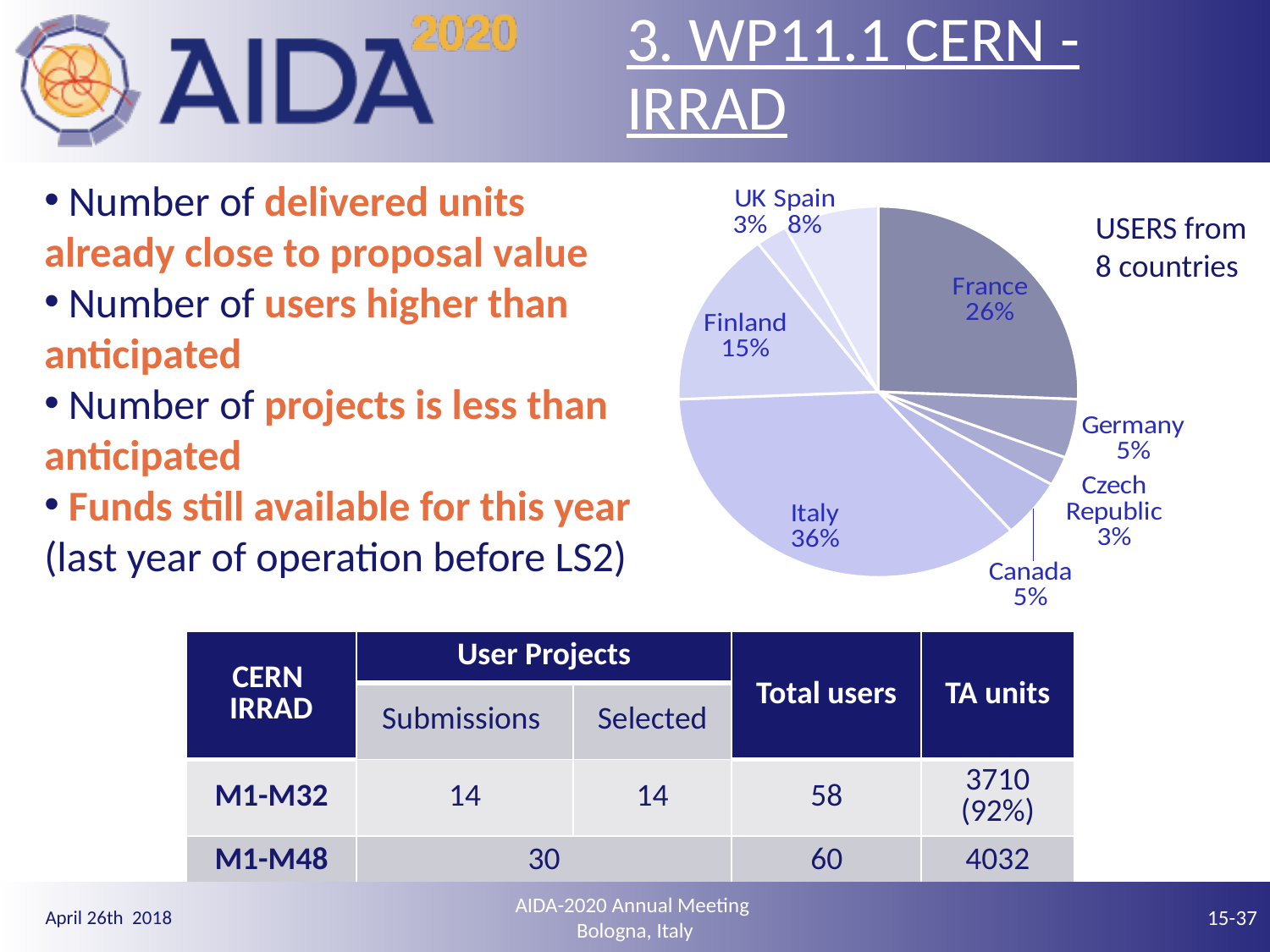

# 3. WP11.1 CERN - IRRAD

### Chart

| Category | N° |
|---|---|
| France | 10.0 |
| Germany | 2.0 |
| Czech Republic | 1.0 |
| Canada | 2.0 |
| Italy | 14.0 |
| Finland | 6.0 |
| UK | 1.0 |
| Spain | 3.0 |
 Number of delivered units already close to proposal value
 Number of users higher than anticipated
 Number of projects is less than anticipated
 Funds still available for this year (last year of operation before LS2)
USERS from
8 countries
| CERN IRRAD | User Projects |  | Total users | TA units |
| --- | --- | --- | --- | --- |
|  | Submissions | Selected |  |  |
| M1-M32 | 14 | 14 | 58 | 3710 (92%) |
| M1-M48 | 30 |  | 60 | 4032 |
AIDA-2020 Annual Meeting
Bologna, Italy
15-37
April 26th  2018